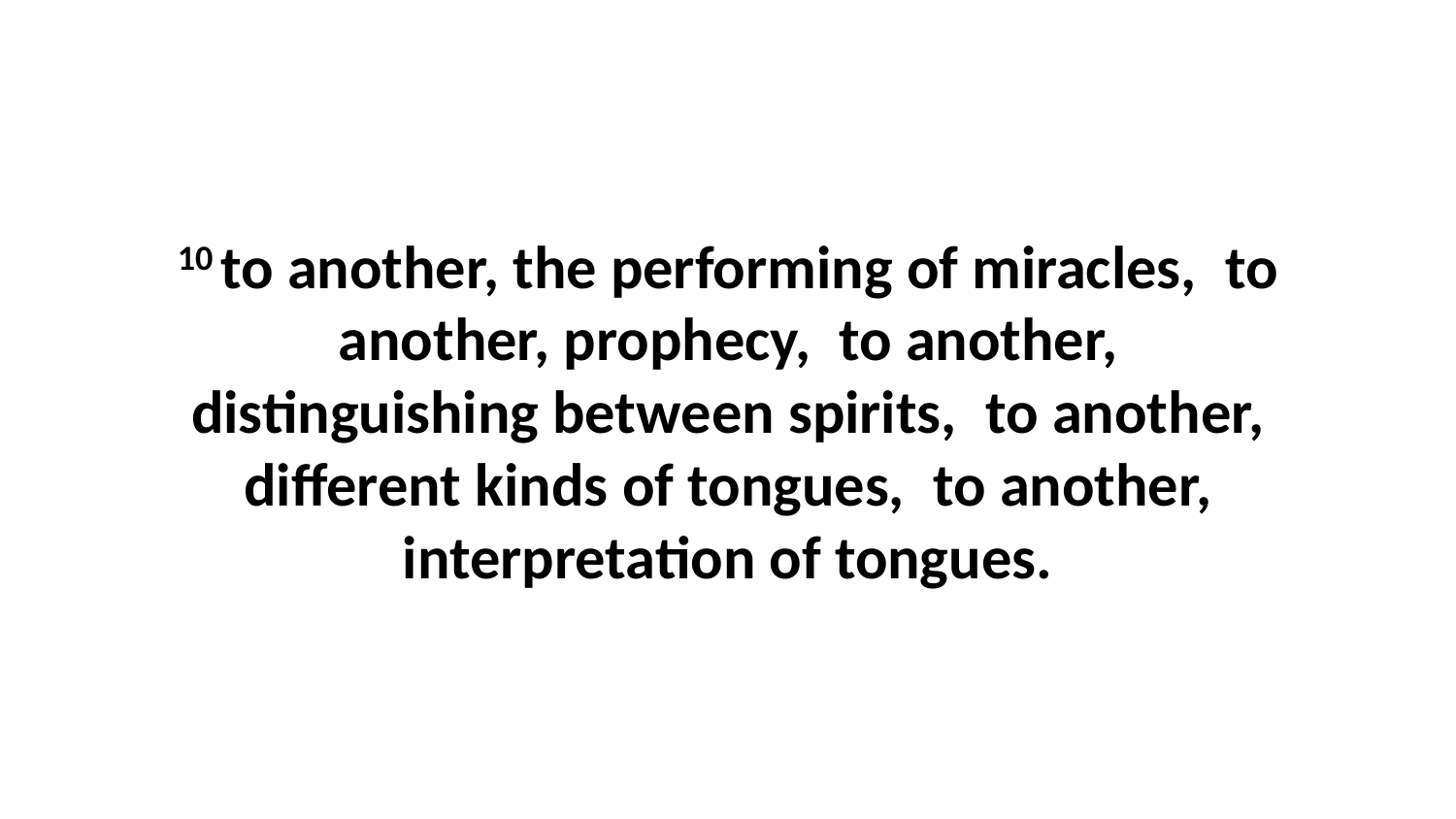

10 to another, the performing of miracles,  to another, prophecy,  to another, distinguishing between spirits,  to another, different kinds of tongues,  to another, interpretation of tongues.